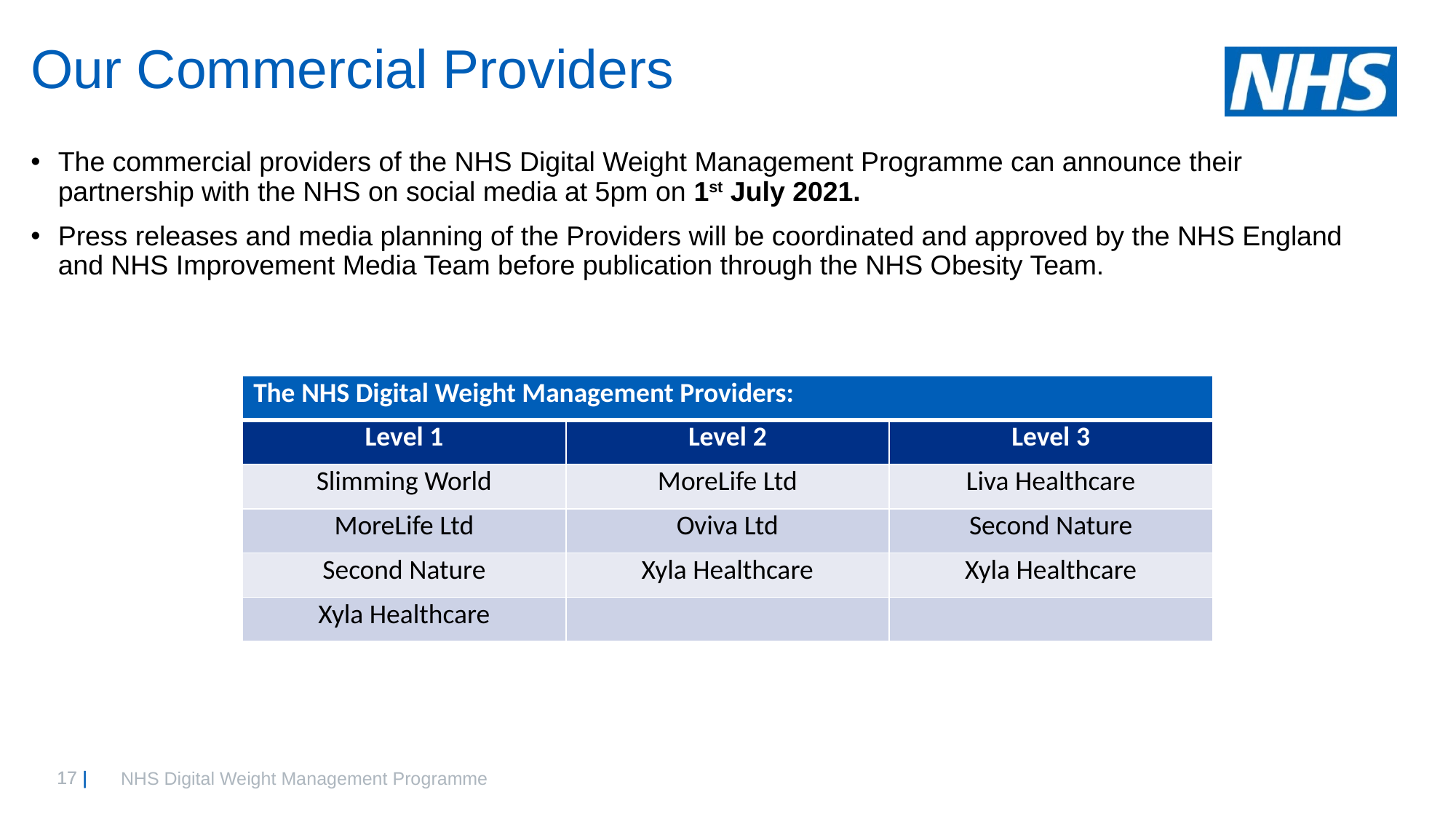

# Our Commercial Providers
The commercial providers of the NHS Digital Weight Management Programme can announce their partnership with the NHS on social media at 5pm on 1st July 2021.
Press releases and media planning of the Providers will be coordinated and approved by the NHS England and NHS Improvement Media Team before publication through the NHS Obesity Team.
| The NHS Digital Weight Management Providers: |  |  |
| --- | --- | --- |
| Level 1 | Level 2 | Level 3 |
| Slimming World | MoreLife Ltd | Liva Healthcare |
| MoreLife Ltd | Oviva Ltd | Second Nature |
| Second Nature | Xyla Healthcare | Xyla Healthcare |
| Xyla Healthcare |  |  |
NHS Digital Weight Management Programme